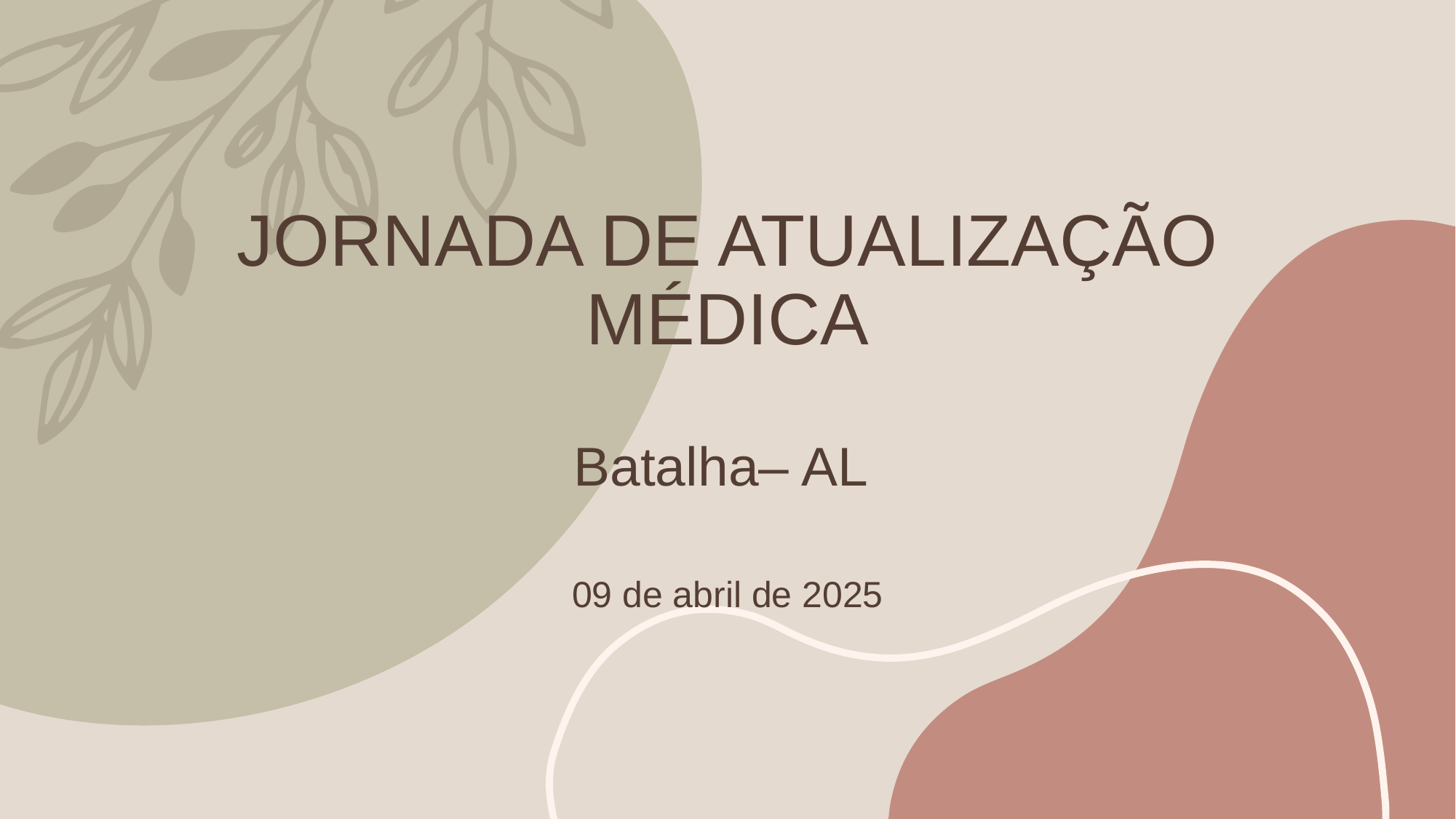

# JORNADA DE ATUALIZAÇÃO MÉDICA Batalha– AL 09 de abril de 2025